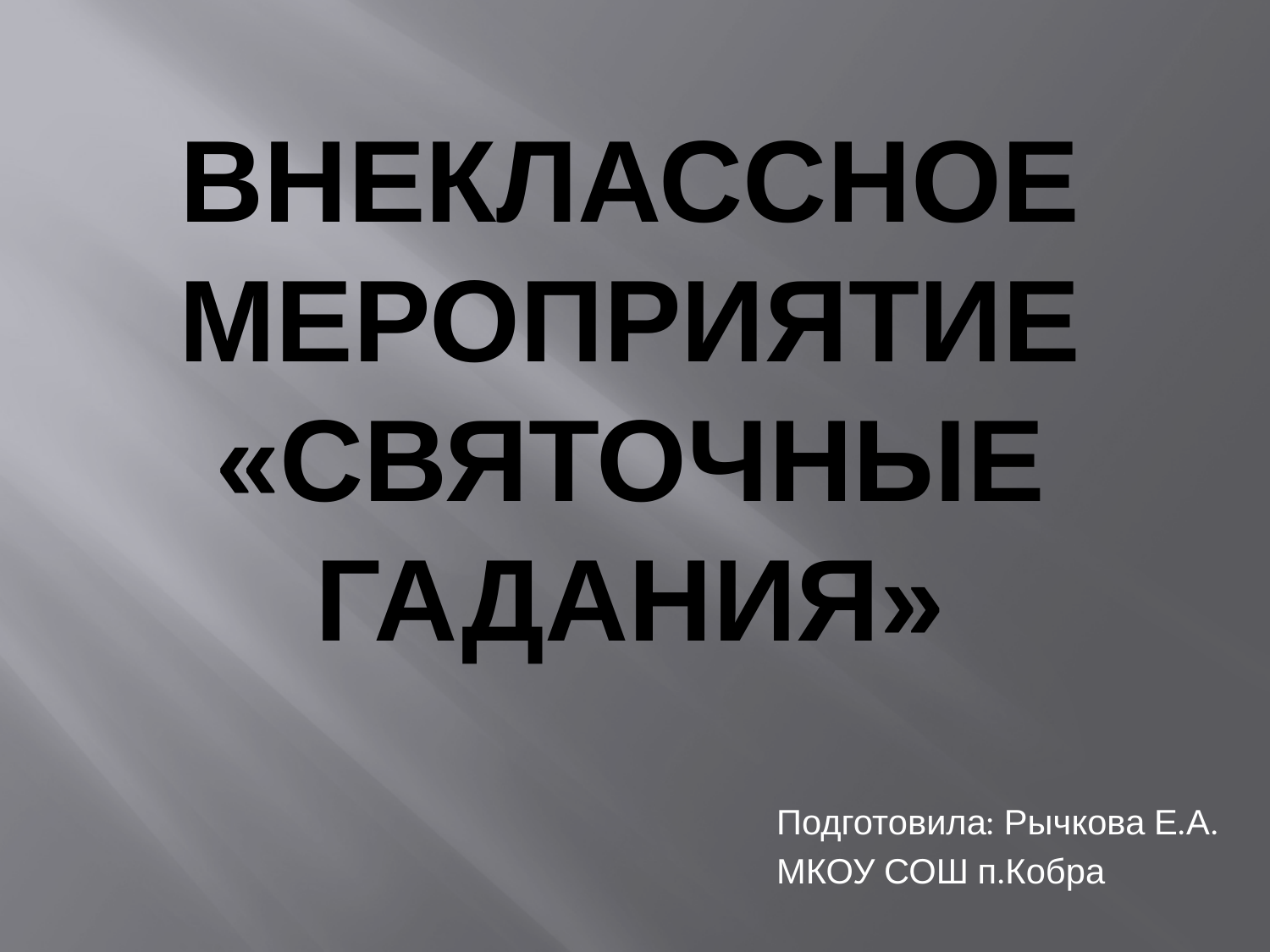

# Внеклассное мероприятие «Святочные гадания»
Подготовила: Рычкова Е.А.
МКОУ СОШ п.Кобра